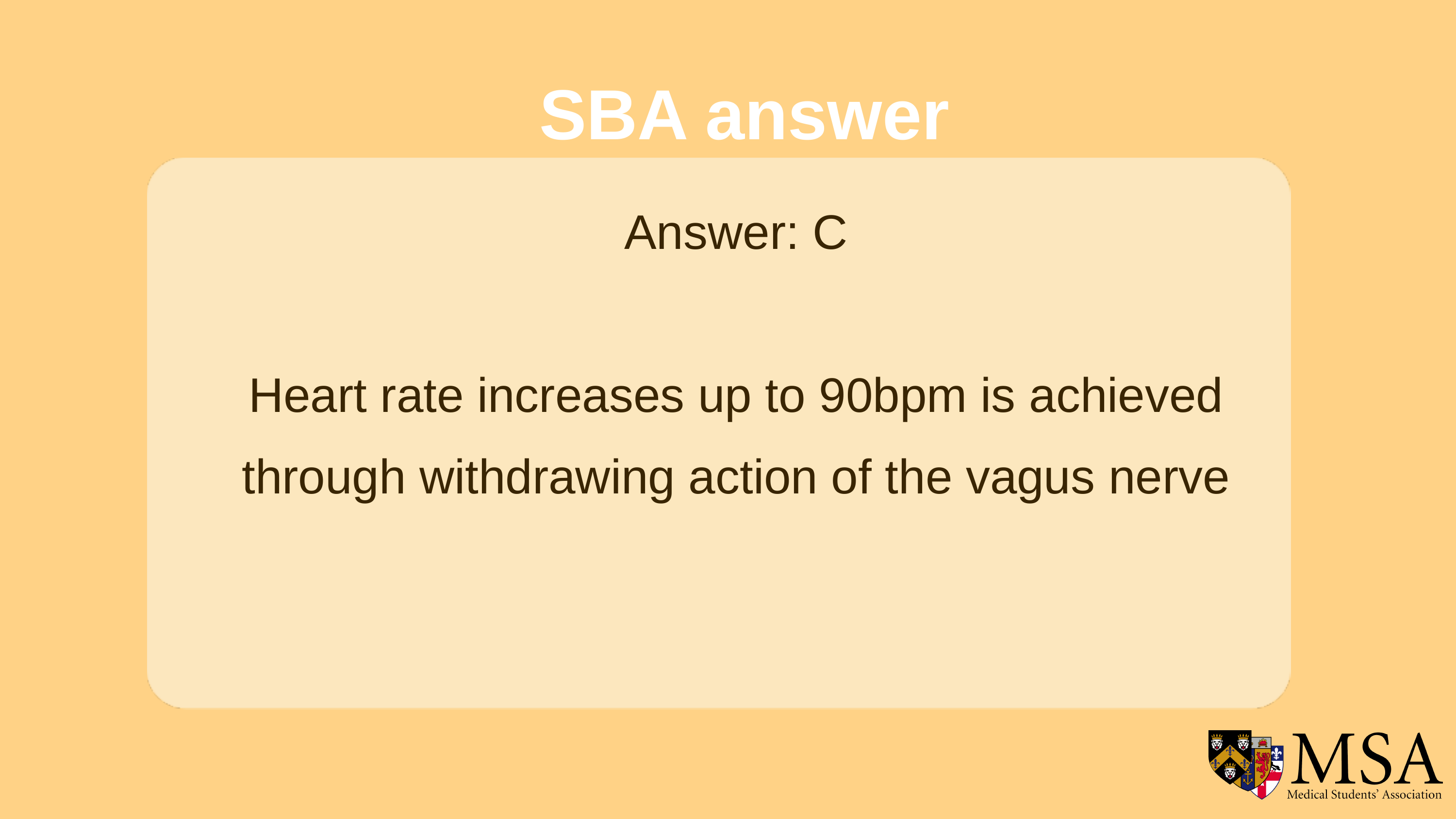

SBA answer

Answer: C

Heart rate increases up to 90bpm is achieved through withdrawing action of the vagus nerve